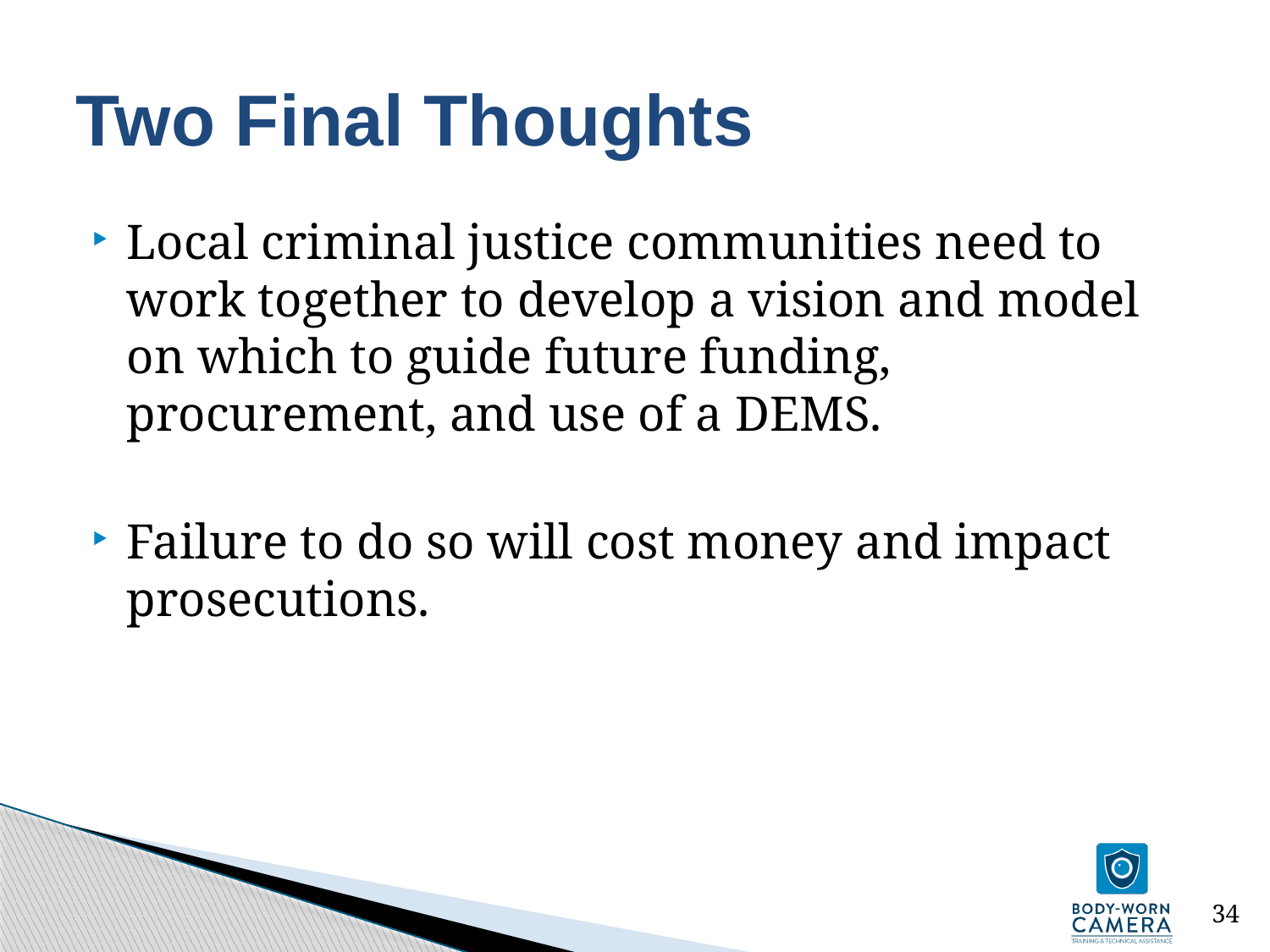

# Two Final Thoughts
Local criminal justice communities need to work together to develop a vision and model on which to guide future funding, procurement, and use of a DEMS.

Failure to do so will cost money and impact prosecutions.
34